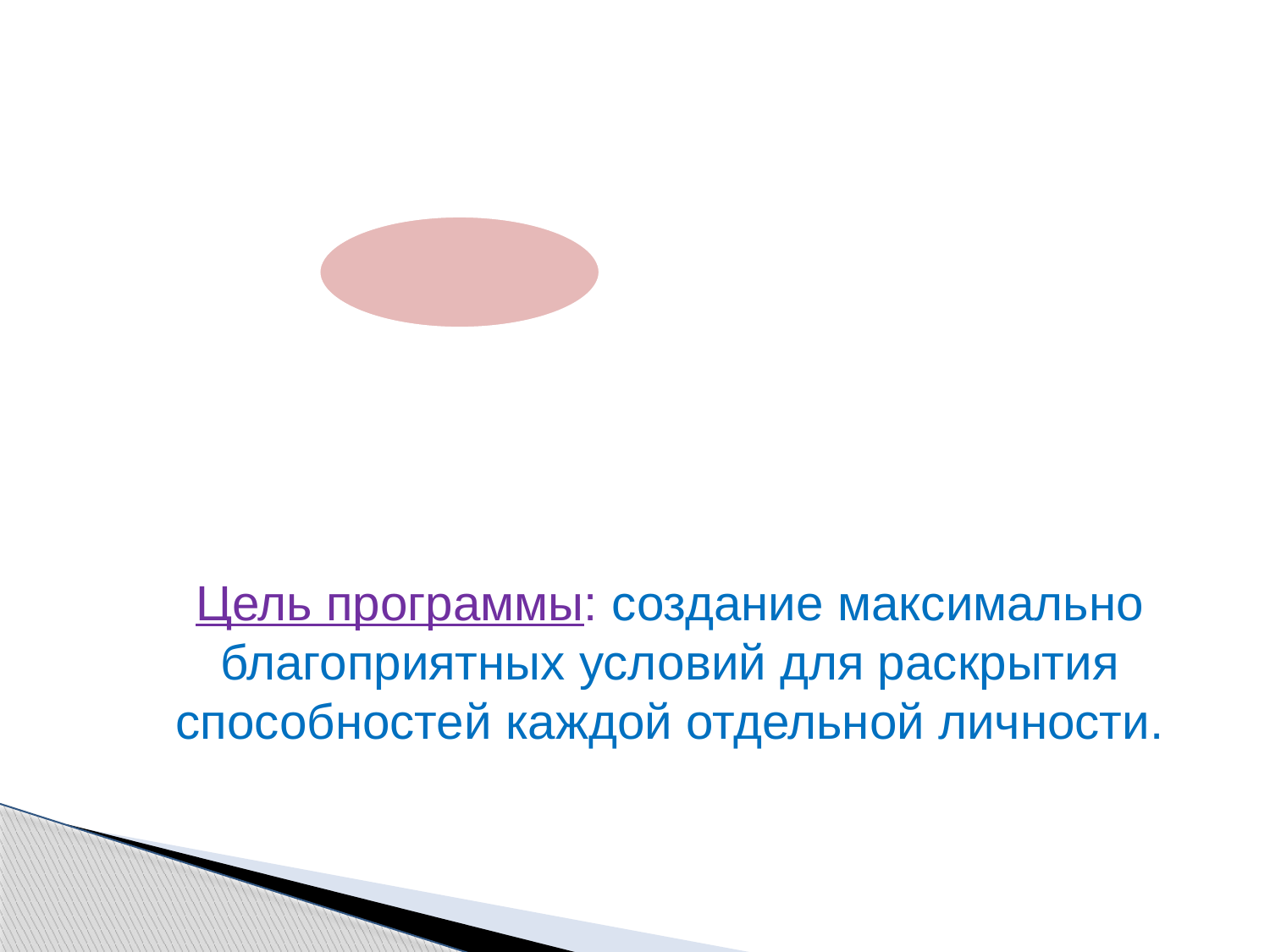

Цель программы: создание максимально благоприятных условий для раскрытия способностей каждой отдельной личности.